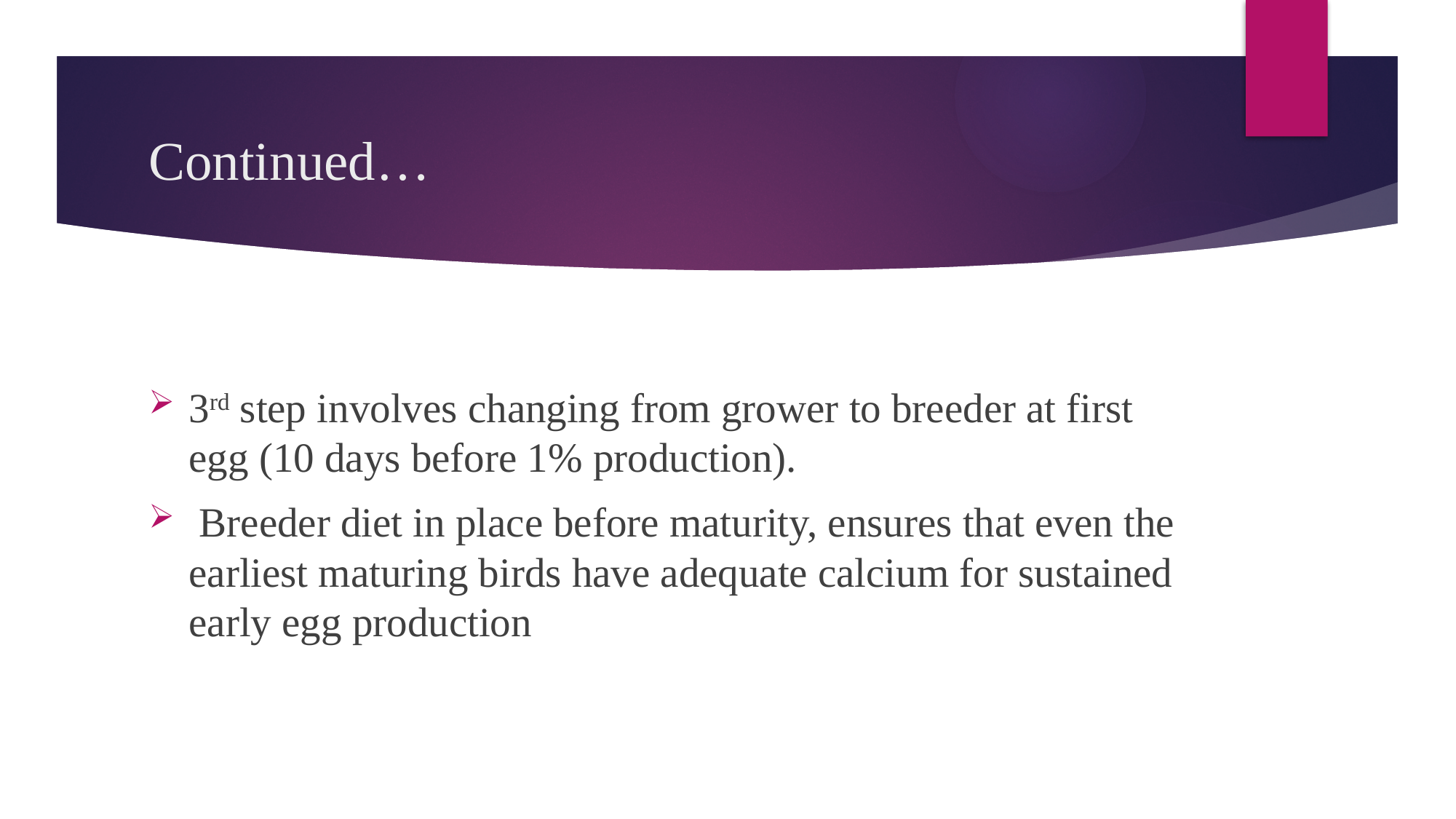

# Continued…

3rd step involves changing from grower to breeder at first egg (10 days before 1% production).
 Breeder diet in place before maturity, ensures that even the earliest maturing birds have adequate calcium for sustained early egg production